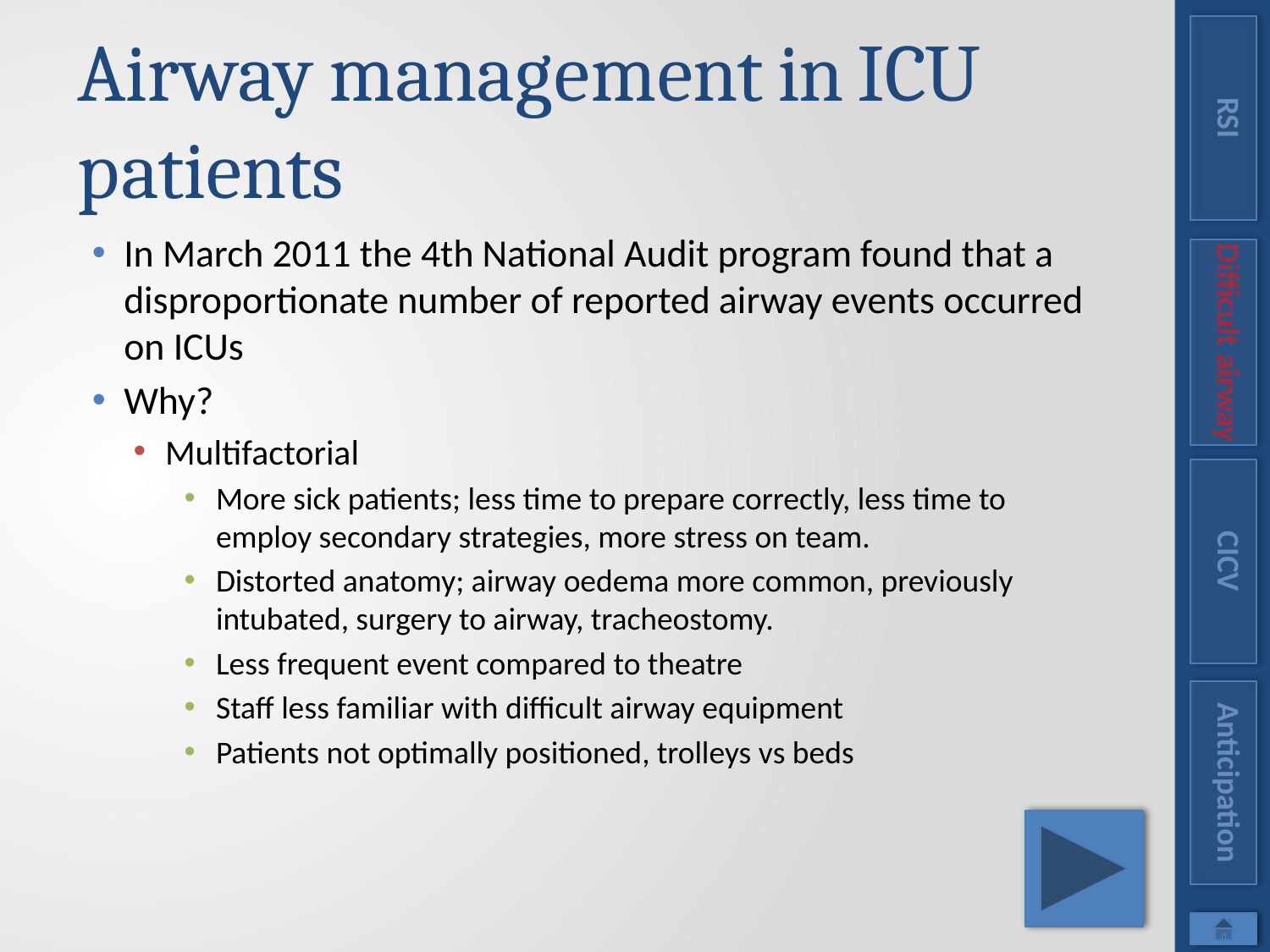

RSI
# Airway management in ICU patients
In March 2011 the 4th National Audit program found that a disproportionate number of reported airway events occurred on ICUs
Why?
Multifactorial
More sick patients; less time to prepare correctly, less time to employ secondary strategies, more stress on team.
Distorted anatomy; airway oedema more common, previously intubated, surgery to airway, tracheostomy.
Less frequent event compared to theatre
Staff less familiar with difficult airway equipment
Patients not optimally positioned, trolleys vs beds
Difficult airway

CICV

Anticipation